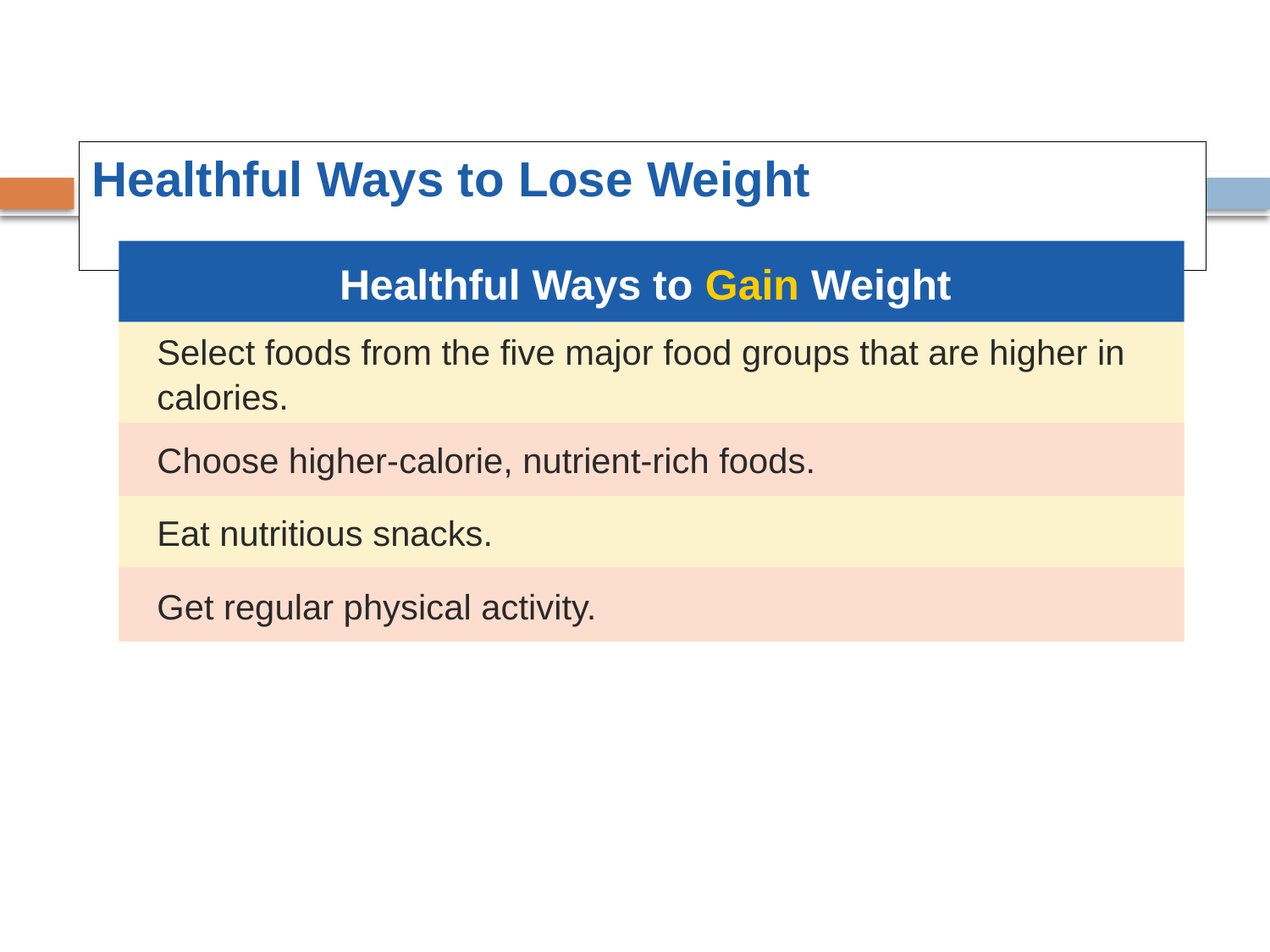

Healthful Ways to Lose Weight
Healthful Ways to Gain Weight
Select foods from the five major food groups that are higher in calories.
Choose higher-calorie, nutrient-rich foods.
Eat nutritious snacks.
Get regular physical activity.